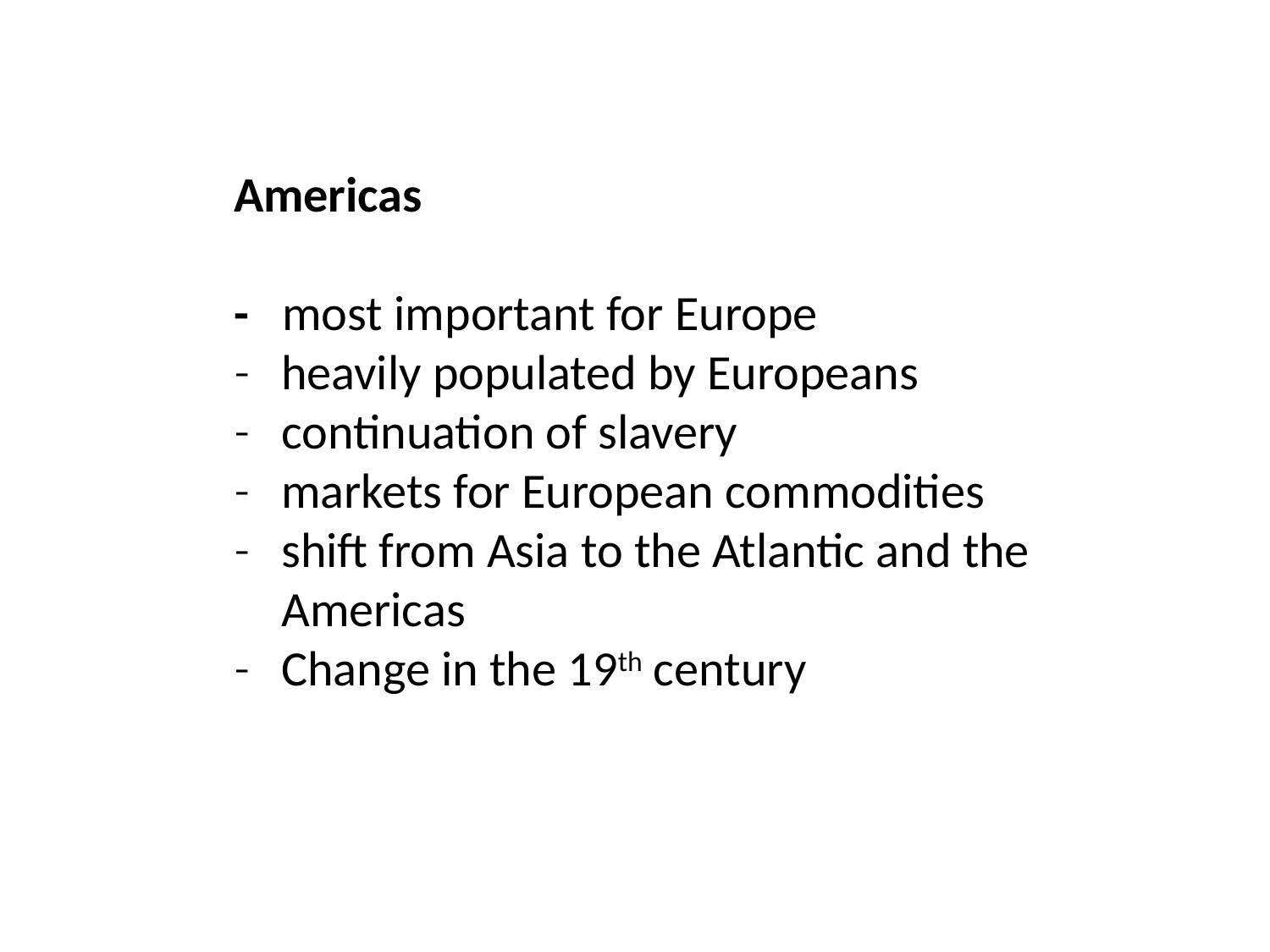

Americas

-   most important for Europe
heavily populated by Europeans
continuation of slavery
markets for European commodities
shift from Asia to the Atlantic and the Americas
Change in the 19th century